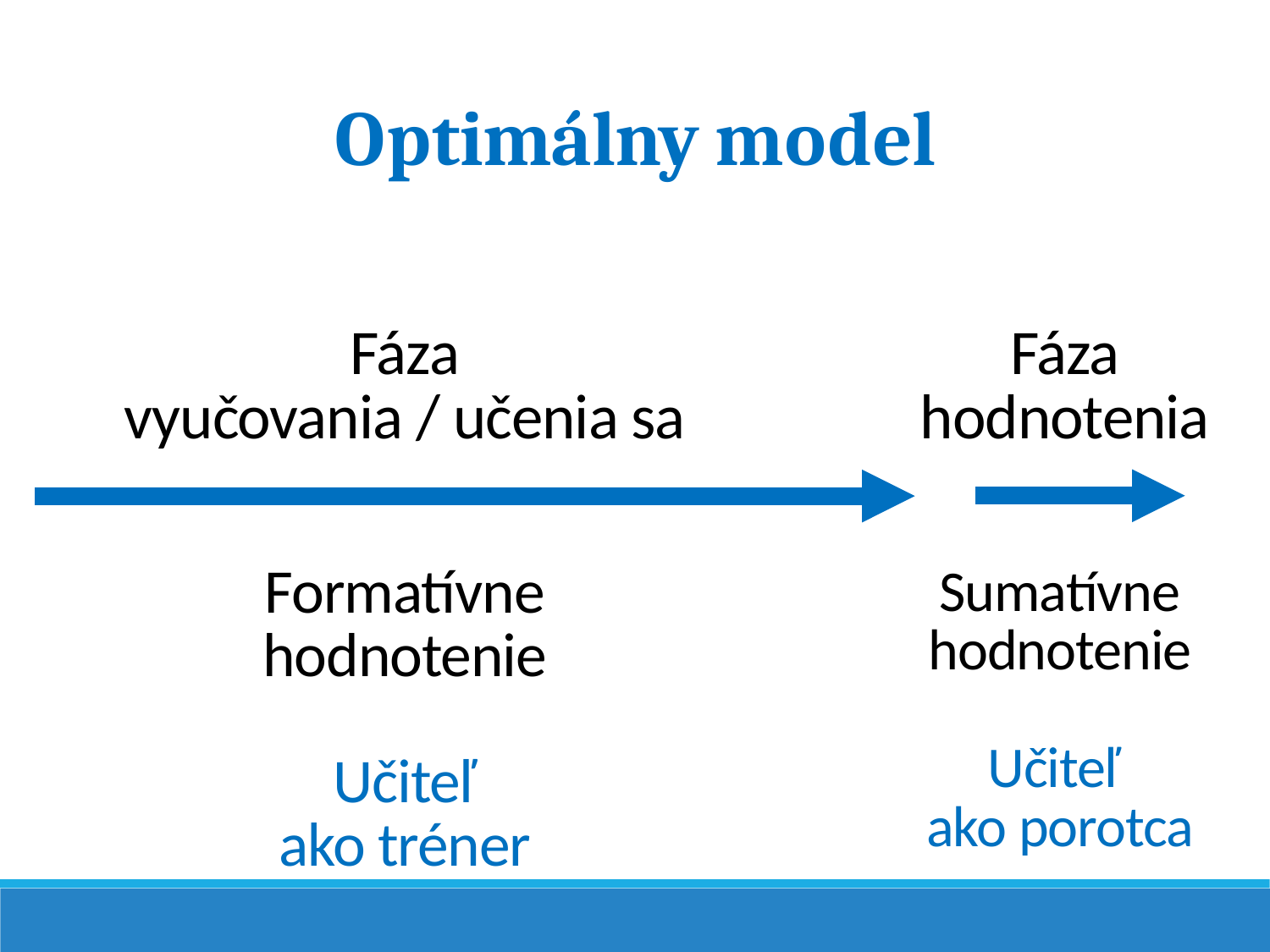

Optimálny model
Fáza
vyučovania / učenia sa
Fáza
hodnotenia
Formatívne
hodnotenie

Učiteľ
ako tréner
Sumatívne
hodnotenie

Učiteľ
ako porotca